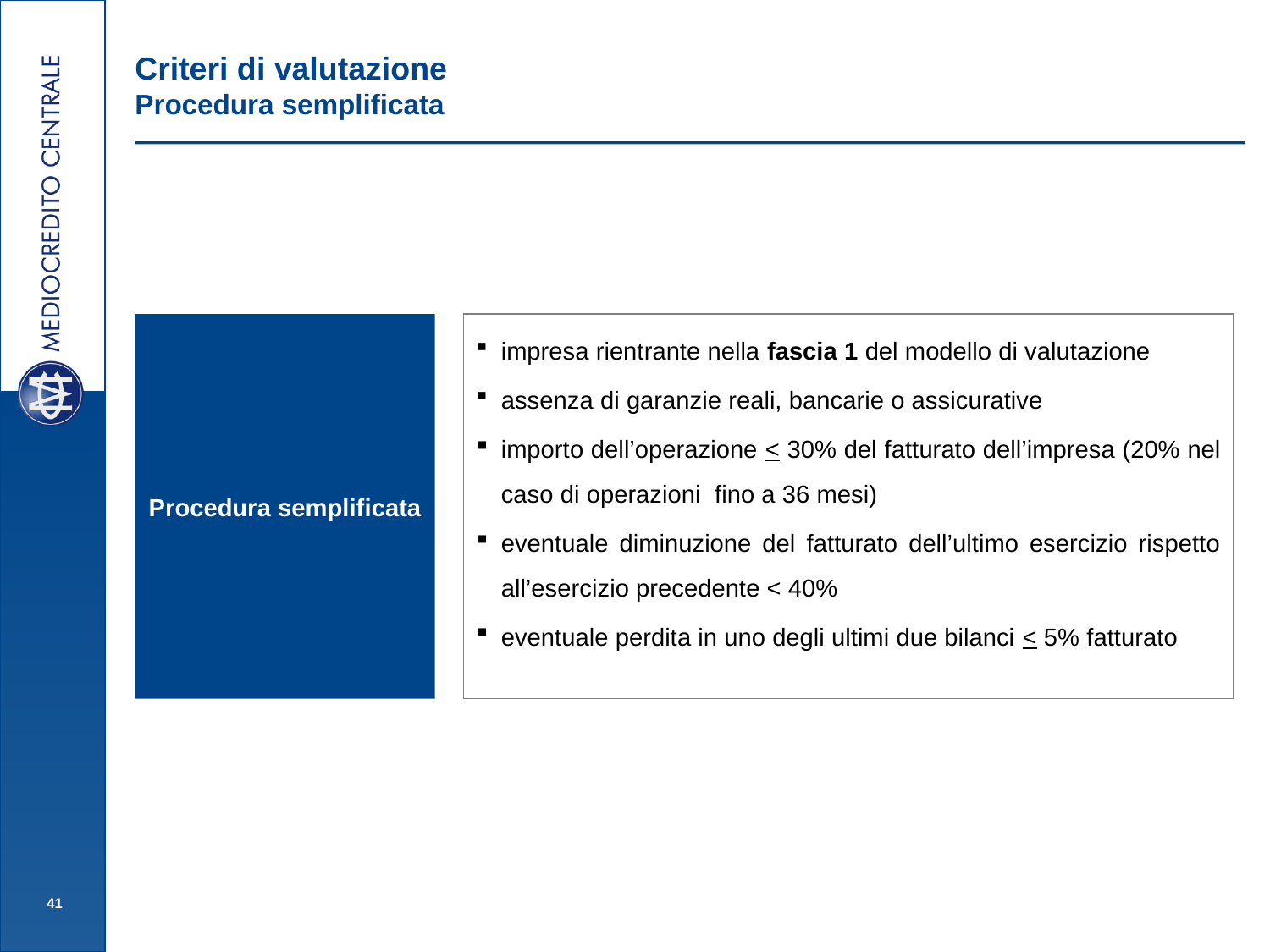

# Criteri di valutazione Procedura semplificata

Procedura semplificata
impresa rientrante nella fascia 1 del modello di valutazione
assenza di garanzie reali, bancarie o assicurative
importo dell’operazione < 30% del fatturato dell’impresa (20% nel caso di operazioni  fino a 36 mesi)
eventuale diminuzione del fatturato dell’ultimo esercizio rispetto all’esercizio precedente < 40%
eventuale perdita in uno degli ultimi due bilanci < 5% fatturato

41